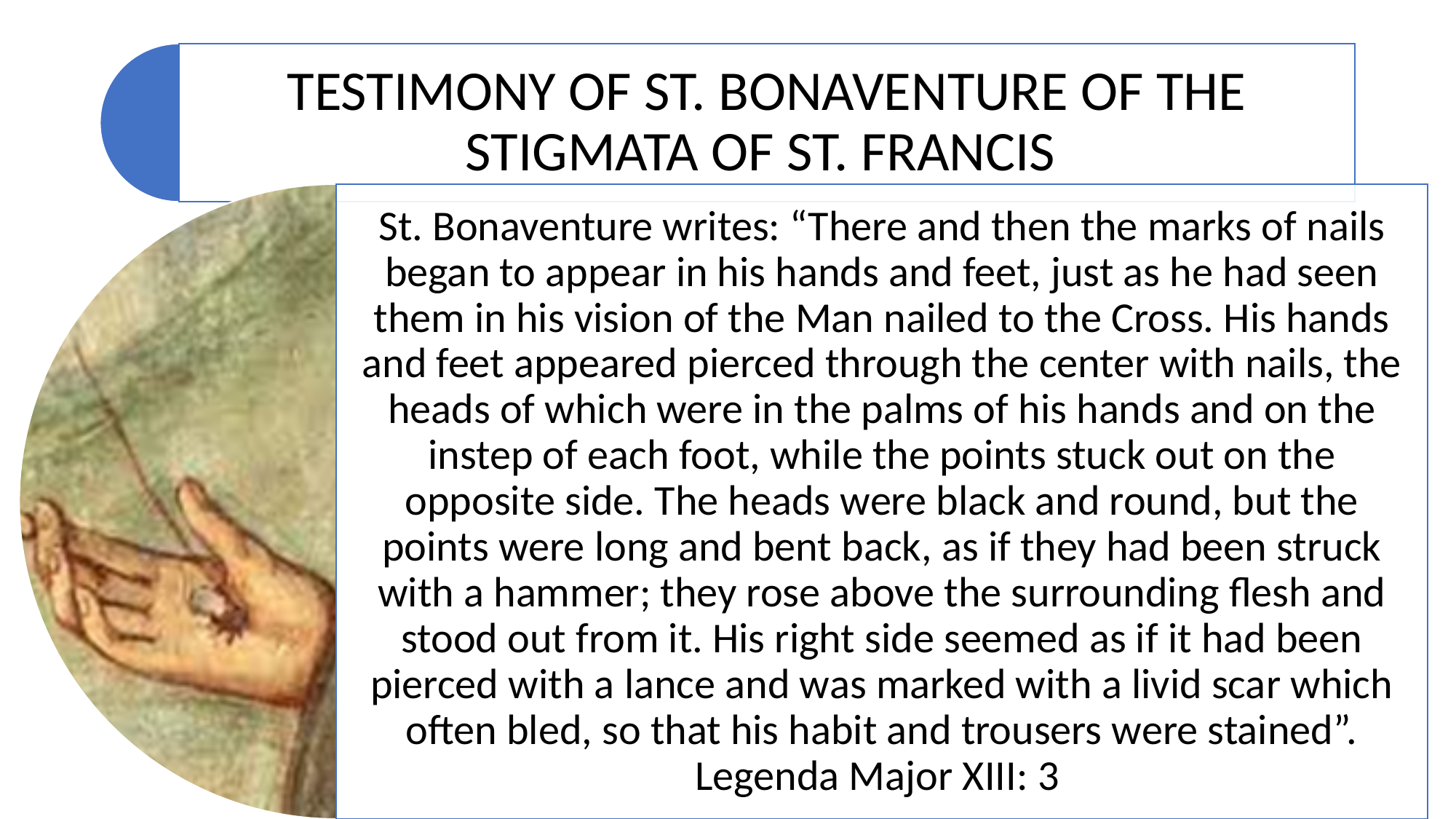

TESTIMONY OF ST. BONAVENTURE OF THE STIGMATA OF ST. FRANCIS
St. Bonaventure writes: “There and then the marks of nails began to appear in his hands and feet, just as he had seen them in his vision of the Man nailed to the Cross. His hands and feet appeared pierced through the center with nails, the heads of which were in the palms of his hands and on the instep of each foot, while the points stuck out on the opposite side. The heads were black and round, but the points were long and bent back, as if they had been struck with a hammer; they rose above the surrounding flesh and stood out from it. His right side seemed as if it had been pierced with a lance and was marked with a livid scar which often bled, so that his habit and trousers were stained”. Legenda Major XIII: 3